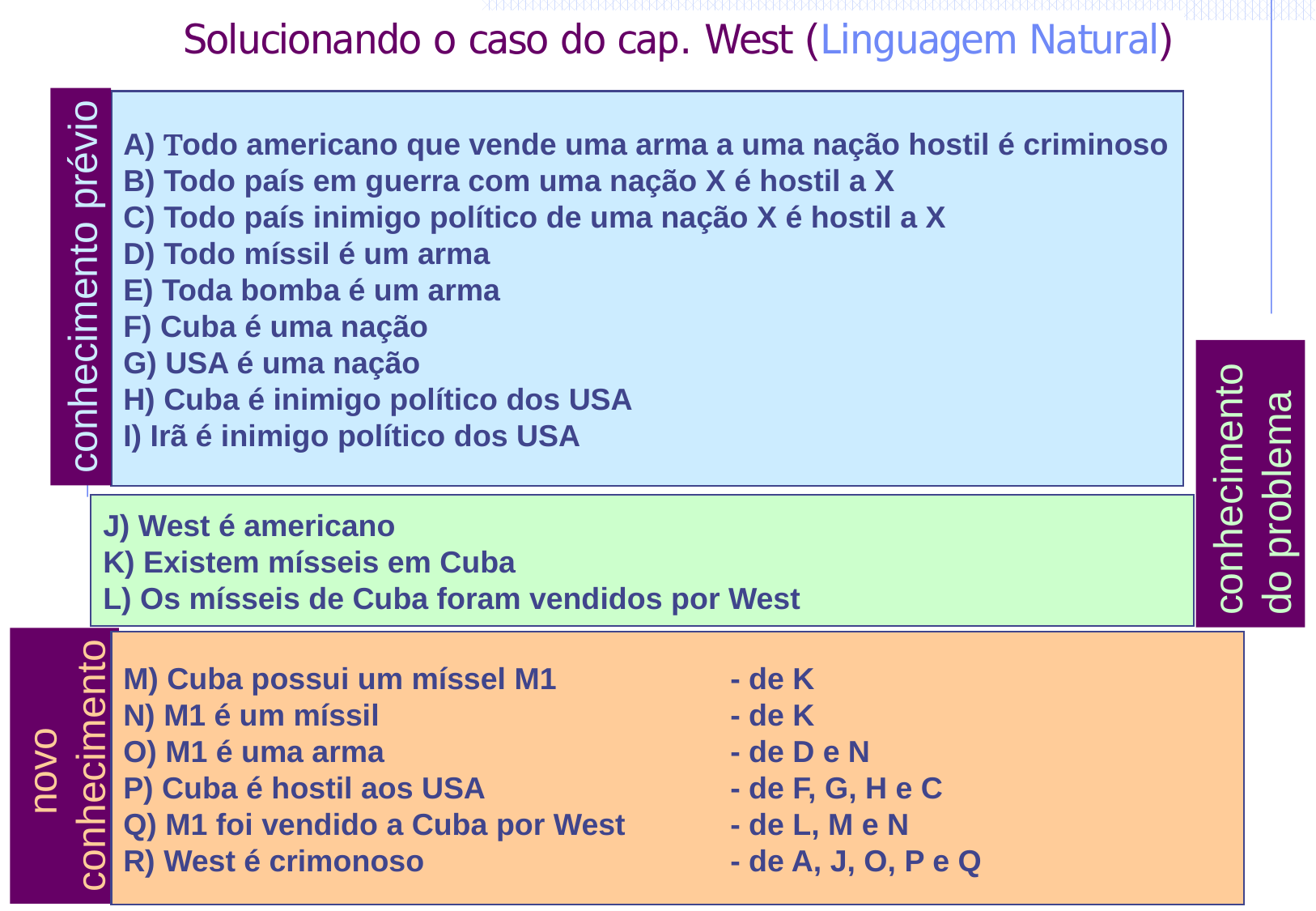

# Solucionando o caso do cap. West (Linguagem Natural)
A) Τodo americano que vende uma arma a uma nação hostil é criminoso
B) Todo país em guerra com uma nação X é hostil a X
C) Todo país inimigo político de uma nação X é hostil a X
D) Todo míssil é um arma
E) Toda bomba é um arma
F) Cuba é uma nação
G) USA é uma nação
H) Cuba é inimigo político dos USA
I) Irã é inimigo político dos USA
conhecimento prévio
conhecimento
do problema
J) West é americano
K) Existem mísseis em Cuba
L) Os mísseis de Cuba foram vendidos por West
M) Cuba possui um míssel M1		- de K
N) M1 é um míssil			- de K
O) M1 é uma arma			- de D e N
P) Cuba é hostil aos USA			- de F, G, H e C
Q) M1 foi vendido a Cuba por West	- de L, M e N
R) West é crimonoso			- de A, J, O, P e Q
novo
conhecimento